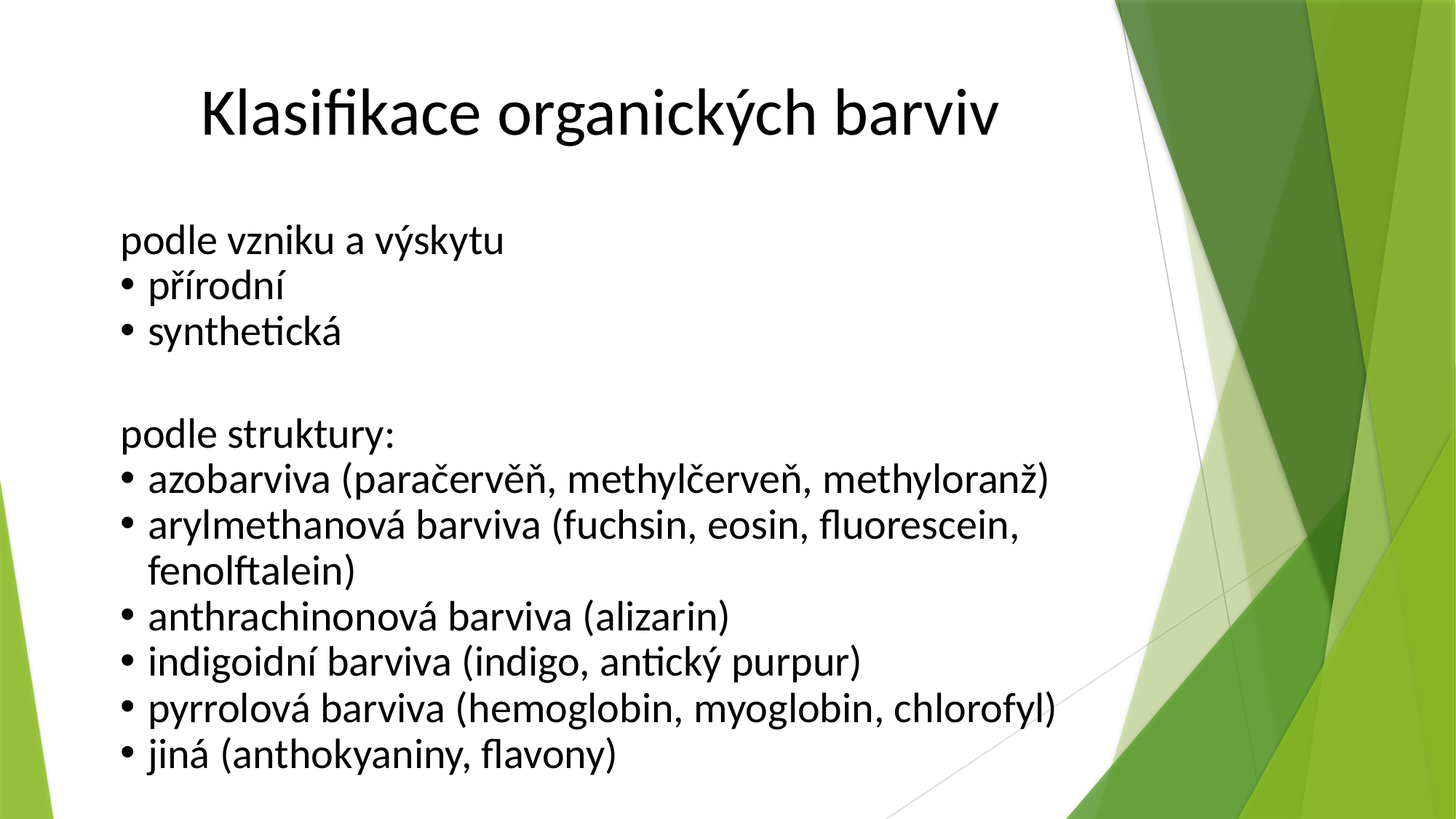

Klasifikace organických barviv
podle vzniku a výskytu
přírodní
synthetická

podle struktury:
azobarviva (paračervěň, methylčerveň, methyloranž)
arylmethanová barviva (fuchsin, eosin, fluorescein, fenolftalein)
anthrachinonová barviva (alizarin)
indigoidní barviva (indigo, antický purpur)
pyrrolová barviva (hemoglobin, myoglobin, chlorofyl)
jiná (anthokyaniny, flavony)